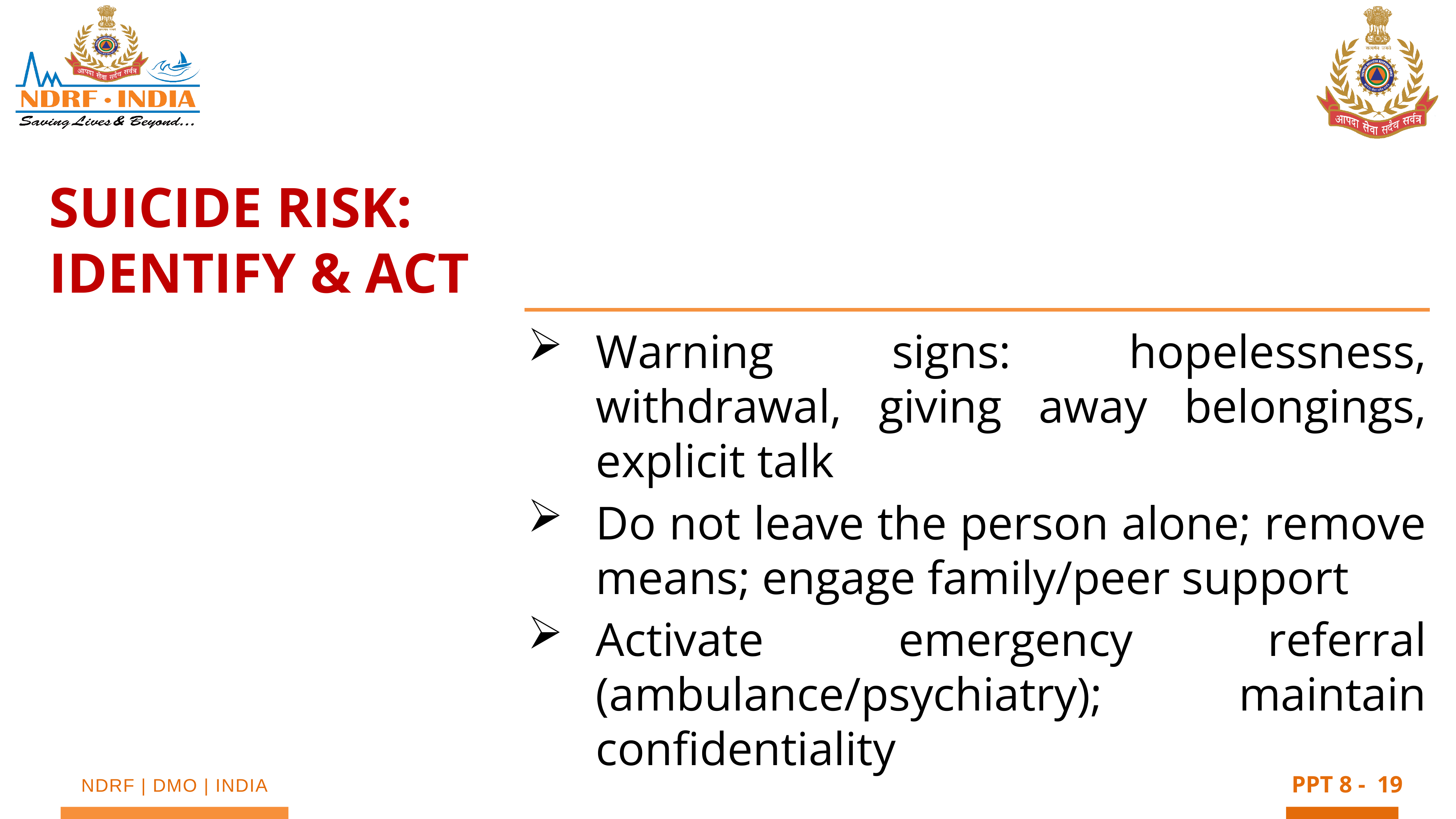

Suicide Risk: Identify & Act
Warning signs: hopelessness, withdrawal, giving away belongings, explicit talk
Do not leave the person alone; remove means; engage family/peer support
Activate emergency referral (ambulance/psychiatry); maintain confidentiality
19